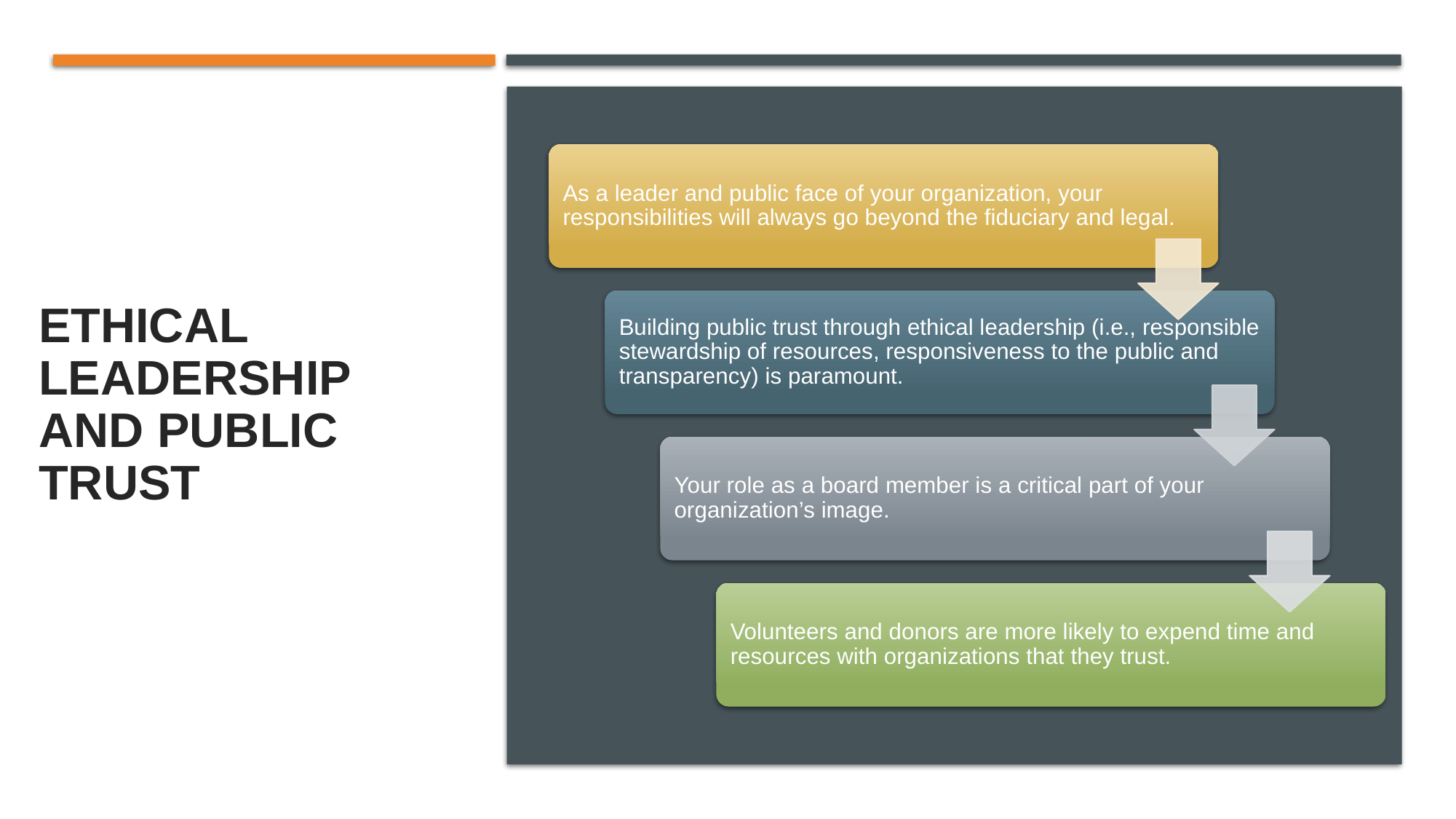

# Ethical Leadership and Public Trust
As a leader and public face of your organization, your responsibilities will always go beyond the fiduciary and legal.
Building public trust through ethical leadership (i.e., responsible stewardship of resources, responsiveness to the public and transparency) is paramount.
Your role as a board member is a critical part of your organization’s image.
Volunteers and donors are more likely to expend time and resources with organizations that they trust.